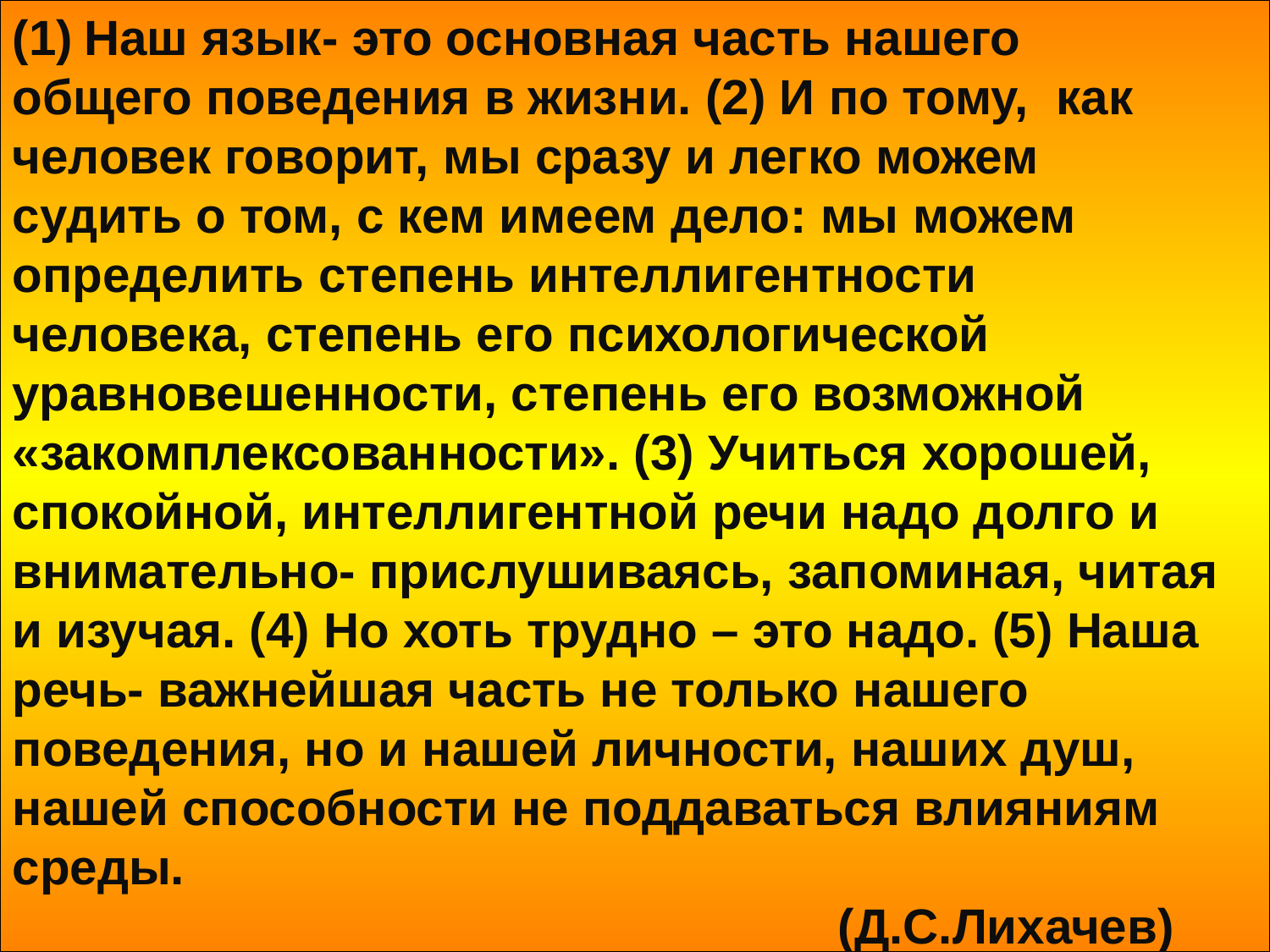

Наш язык- это основная часть нашего
общего поведения в жизни. (2) И по тому,  как
человек говорит, мы сразу и легко можем
судить о том, с кем имеем дело: мы можем
определить степень интеллигентности
человека, степень его психологической
уравновешенности, степень его возможной
«закомплексованности». (3) Учиться хорошей,
спокойной, интеллигентной речи надо долго и
внимательно- прислушиваясь, запоминая, читая
и изучая. (4) Но хоть трудно – это надо. (5) Наша
речь- важнейшая часть не только нашего
поведения, но и нашей личности, наших душ,
нашей способности не поддаваться влияниям
среды.
                                                            (Д.С.Лихачев)